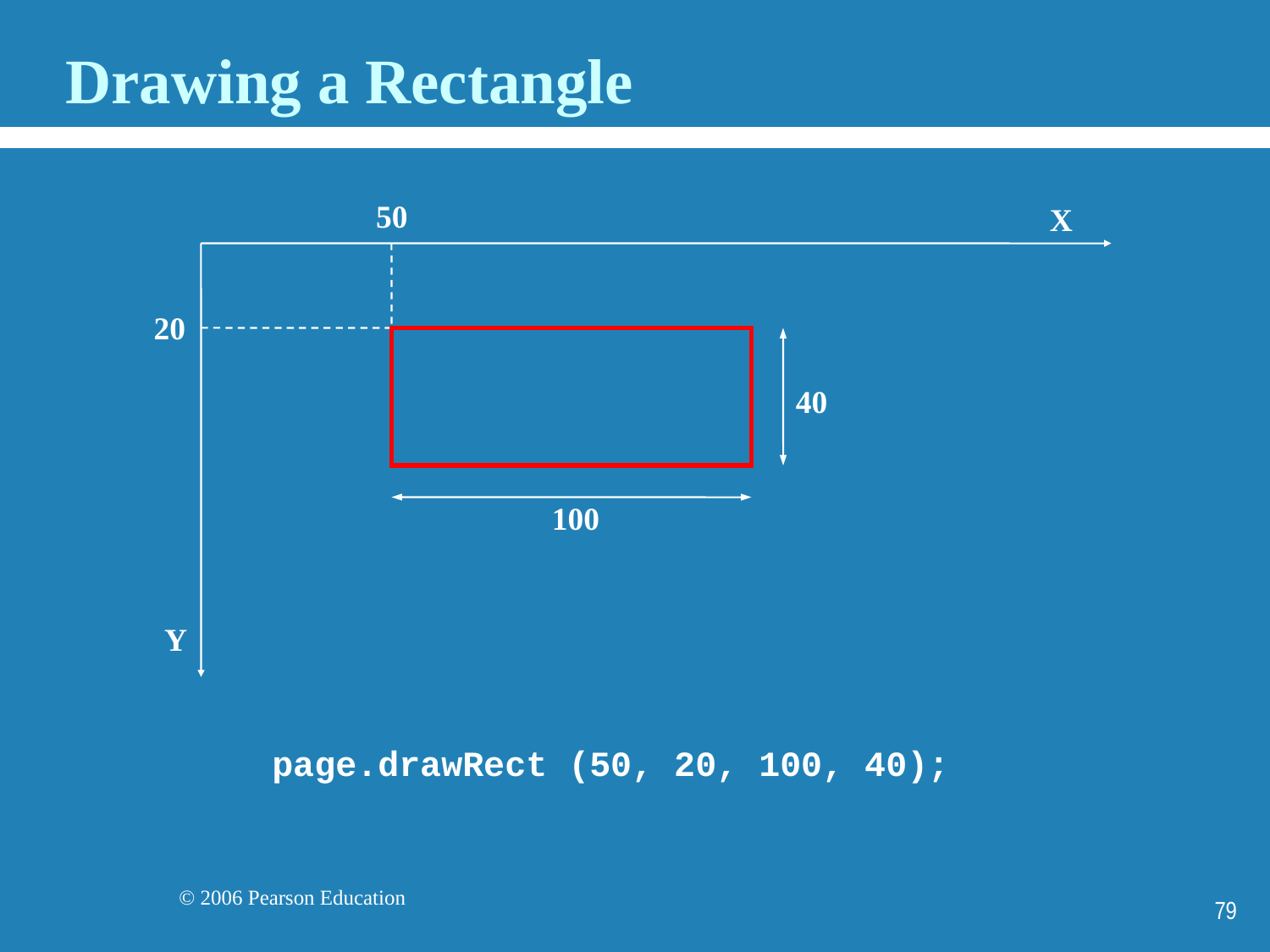

# Drawing a Rectangle
50
X

Y

20

40
100

page.drawRect (50, 20, 100, 40);
79